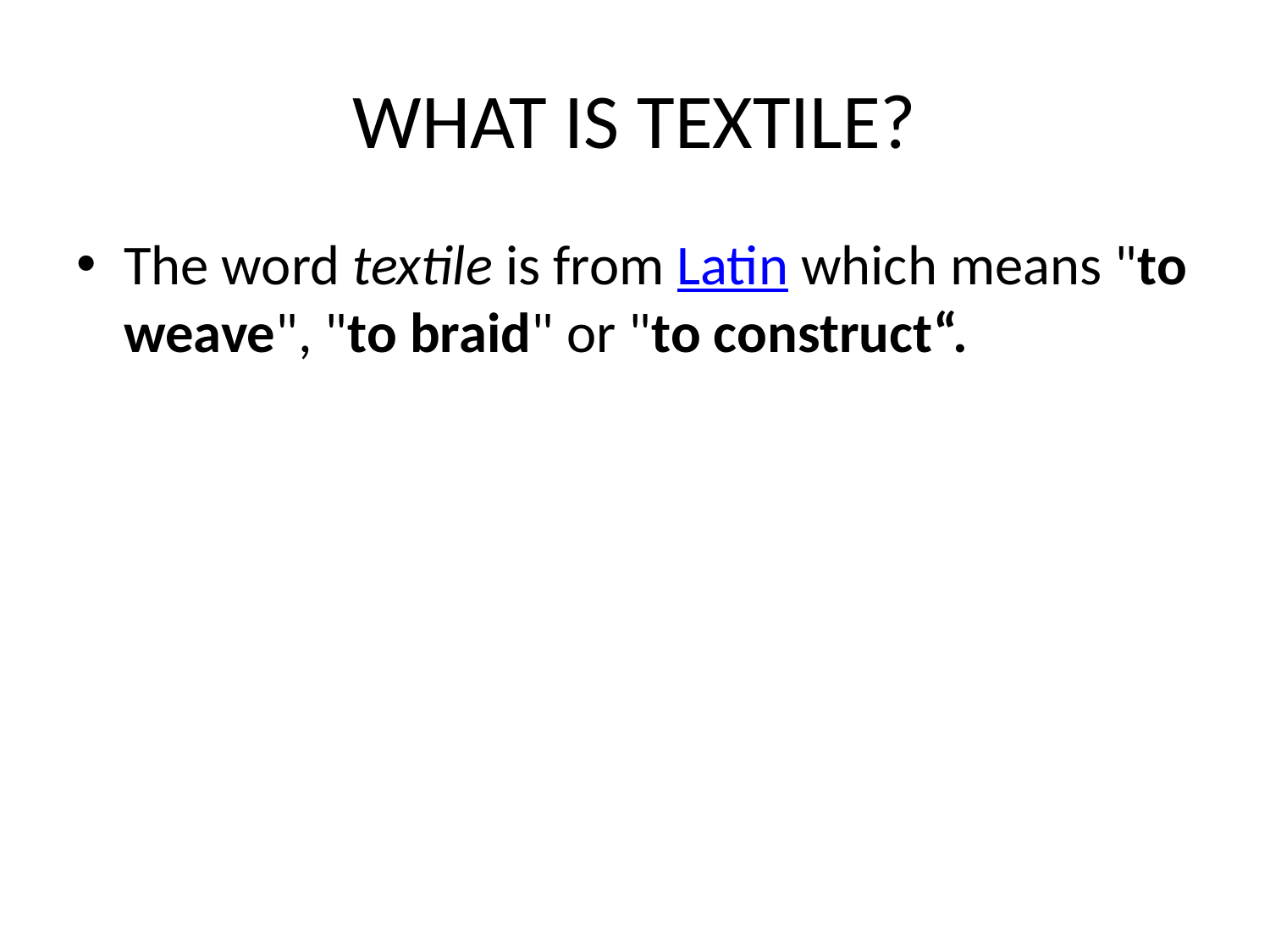

# WHAT IS TEXTILE?
The word textile is from Latin which means "to weave", "to braid" or "to construct“.